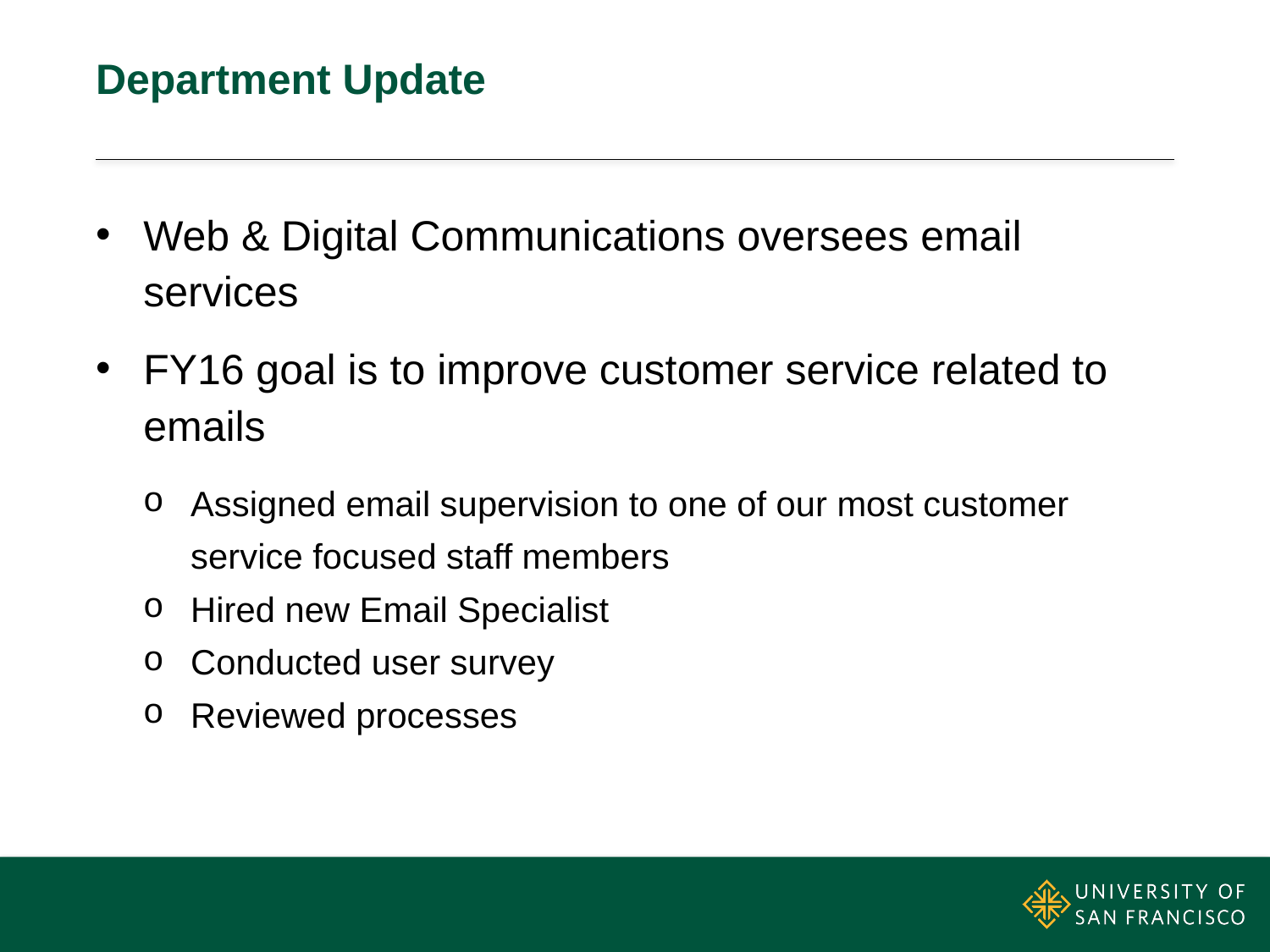

# Department Update
Web & Digital Communications oversees email services
FY16 goal is to improve customer service related to emails
Assigned email supervision to one of our most customer service focused staff members
Hired new Email Specialist
Conducted user survey
Reviewed processes